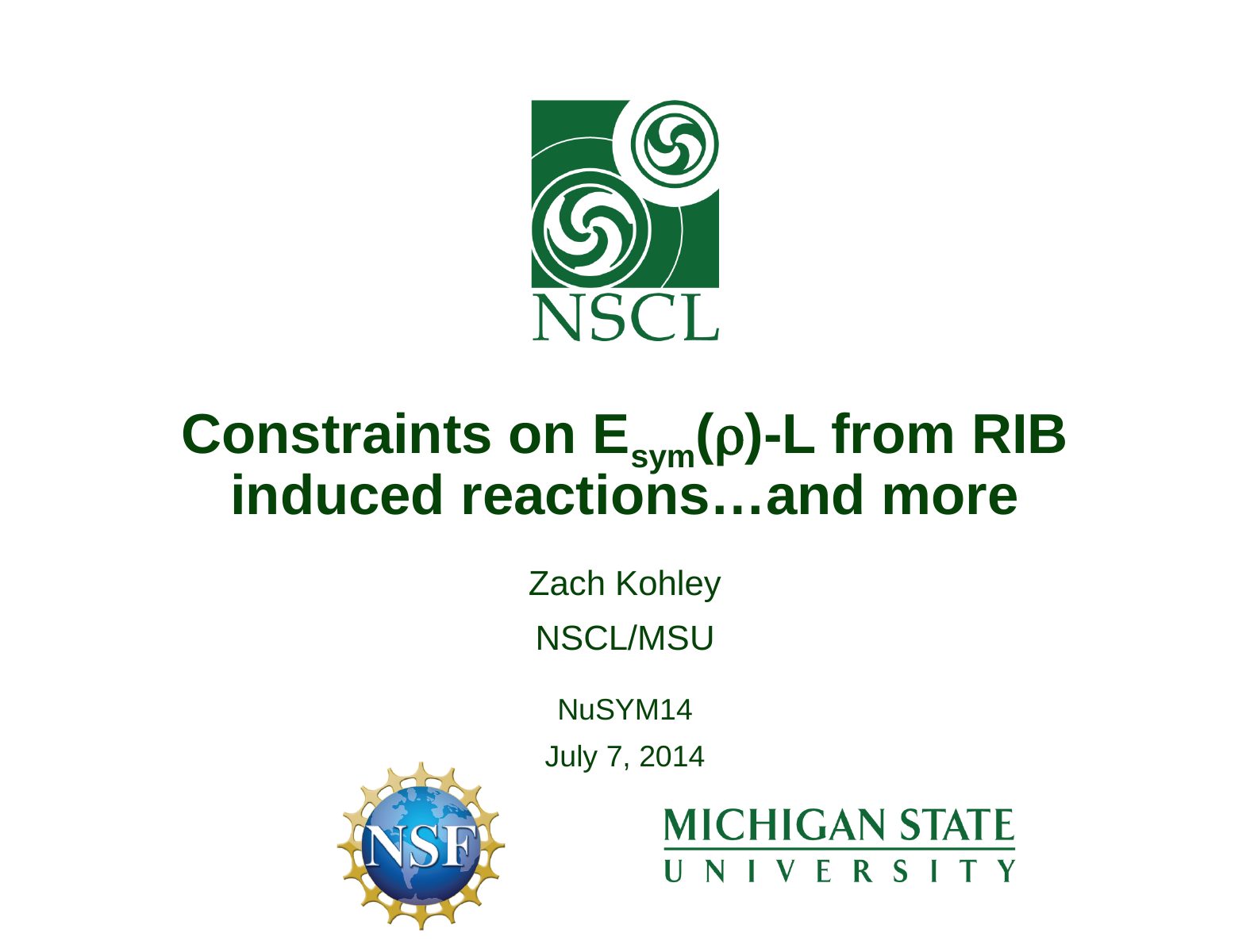

# Constraints on Esym(ρ)-L from RIB induced reactions…and more
Zach Kohley
NSCL/MSU

NuSYM14
July 7, 2014